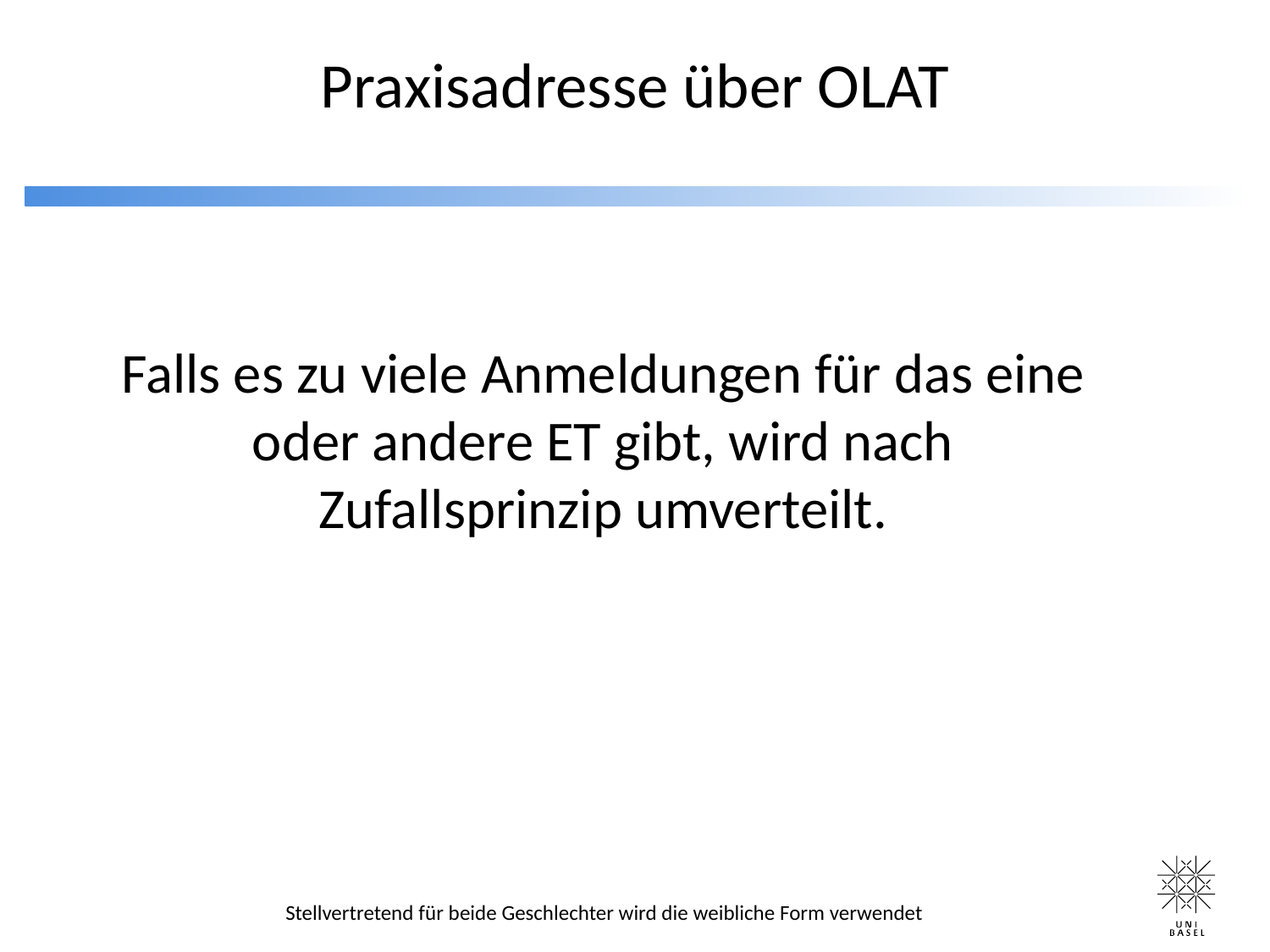

# Praxisadresse über OLAT
Falls es zu viele Anmeldungen für das eine oder andere ET gibt, wird nach Zufallsprinzip umverteilt.

Stellvertretend für beide Geschlechter wird die weibliche Form verwendet